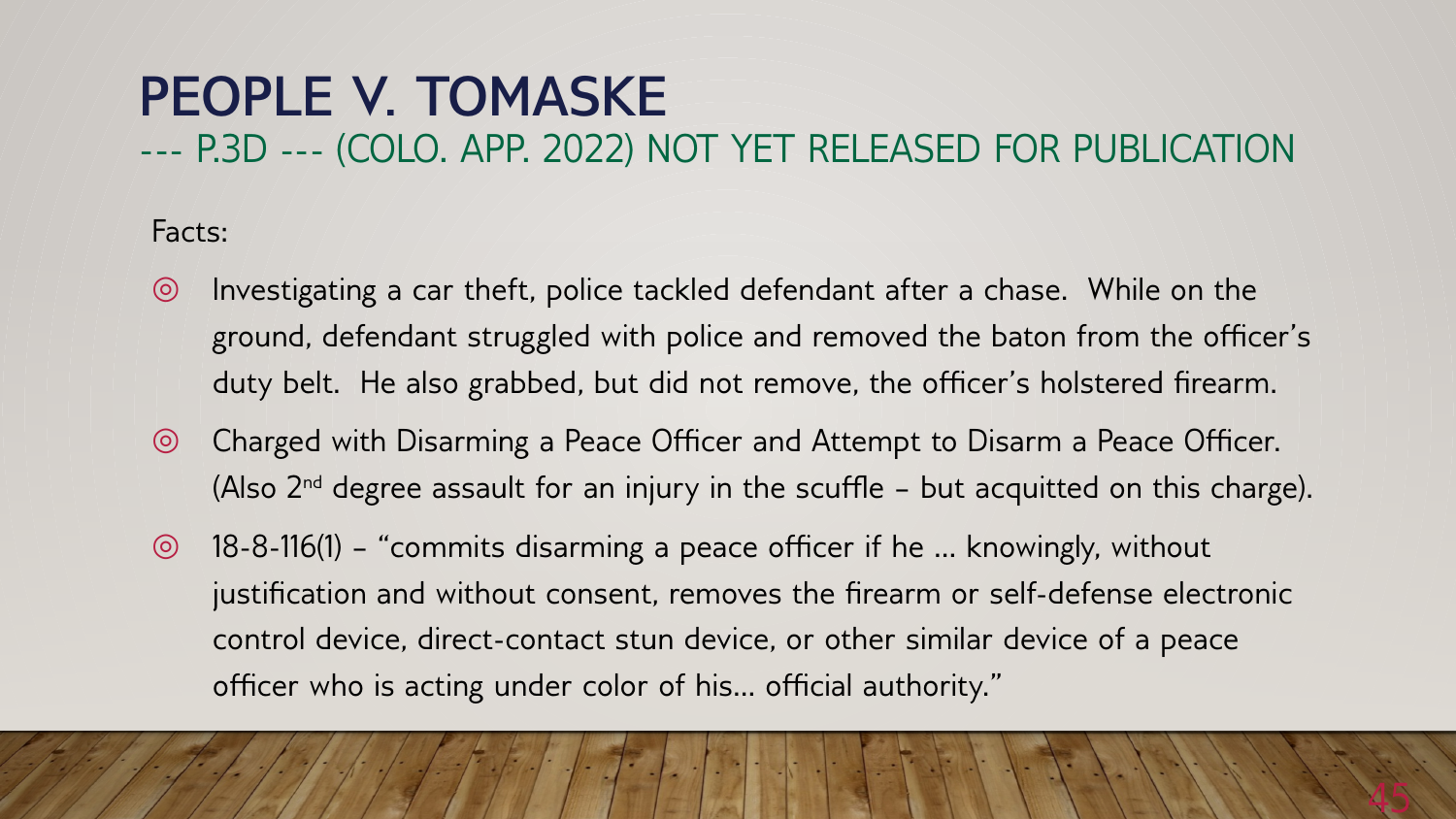

# People v. Tomaske --- p.3d --- (Colo. App. 2022) not yet released for publication
Facts:
Investigating a car theft, police tackled defendant after a chase.  While on the ground, defendant struggled with police and removed the baton from the officer’s duty belt.  He also grabbed, but did not remove, the officer’s holstered firearm.
Charged with Disarming a Peace Officer and Attempt to Disarm a Peace Officer.  (Also 2nd degree assault for an injury in the scuffle – but acquitted on this charge).
18-8-116(1) – “commits disarming a peace officer if he … knowingly, without justification and without consent, removes the firearm or self-defense electronic control device, direct-contact stun device, or other similar device of a peace officer who is acting under color of his… official authority.”
45